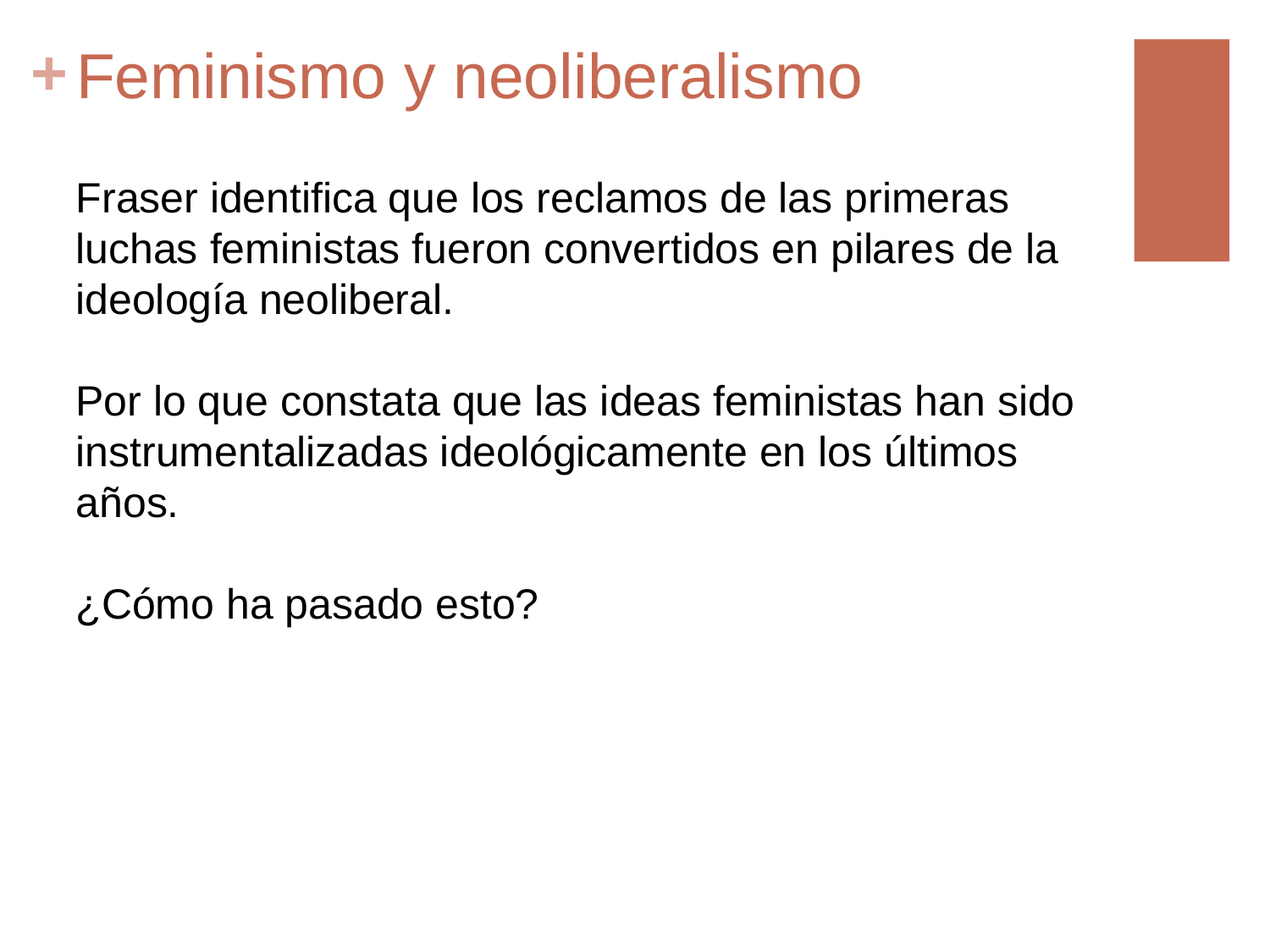

# Feminismo y neoliberalismo
Fraser identifica que los reclamos de las primeras luchas feministas fueron convertidos en pilares de la ideología neoliberal.

Por lo que constata que las ideas feministas han sido instrumentalizadas ideológicamente en los últimos años.

¿Cómo ha pasado esto?